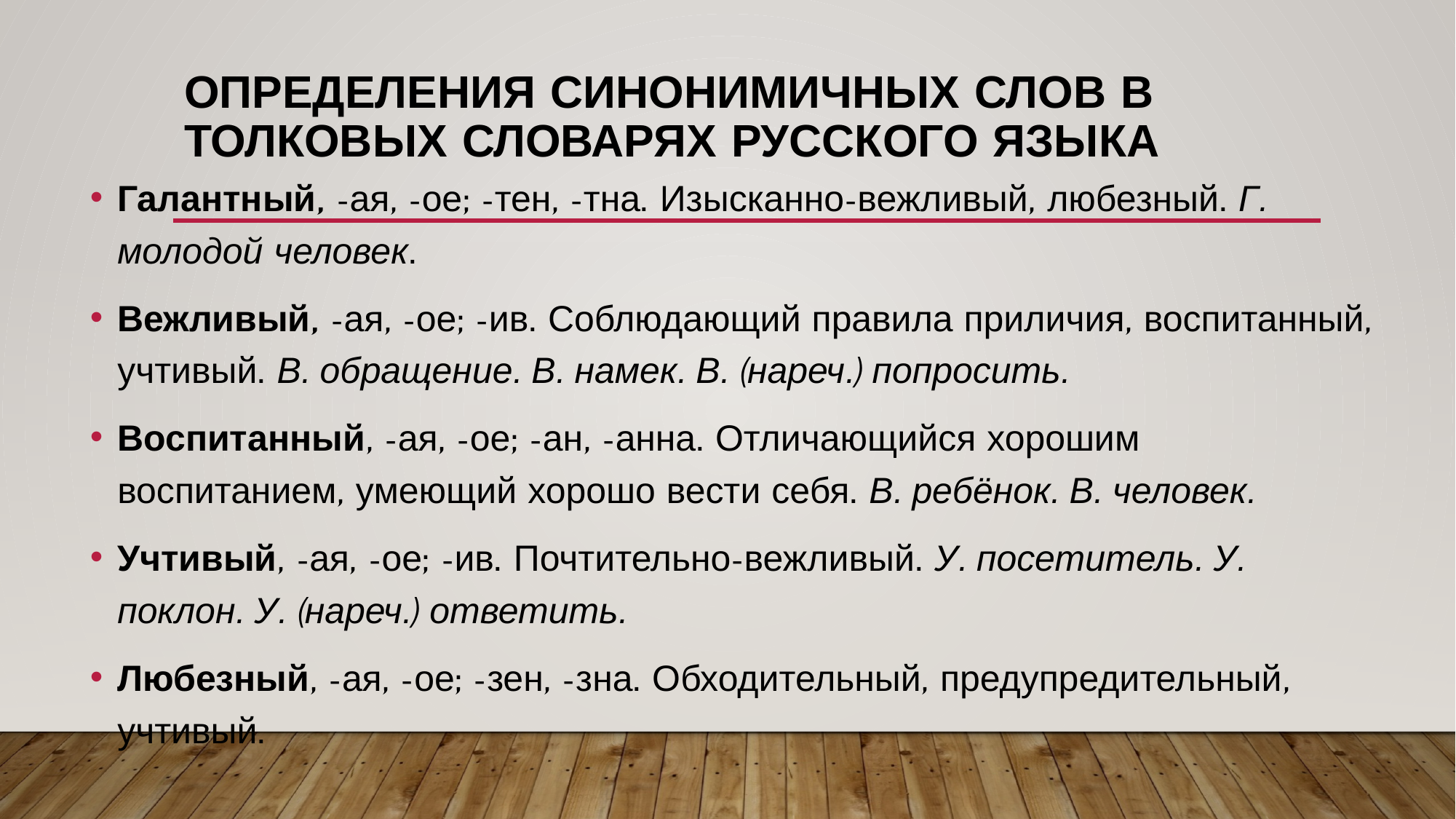

# Определения синонимичных слов в толковых словарях русского языка
Галантный, -ая, -ое; -тен, -тна. Изысканно-вежливый, любезный. Г. молодой человек.
Вежливый, -ая, -ое; -ив. Соблюдающий правила приличия, воспитанный, учтивый. В. обращение. В. намек. В. (нареч.) попросить.
Воспитанный, -ая, -ое; -ан, -анна. Отличающийся хорошим воспитанием, умеющий хорошо вести себя. В. ребёнок. В. человек.
Учтивый, -ая, -ое; -ив. Почтительно-вежливый. У. посетитель. У. поклон. У. (нареч.) ответить.
Любезный, -ая, -ое; -зен, -зна. Обходительный, предупредительный, учтивый.